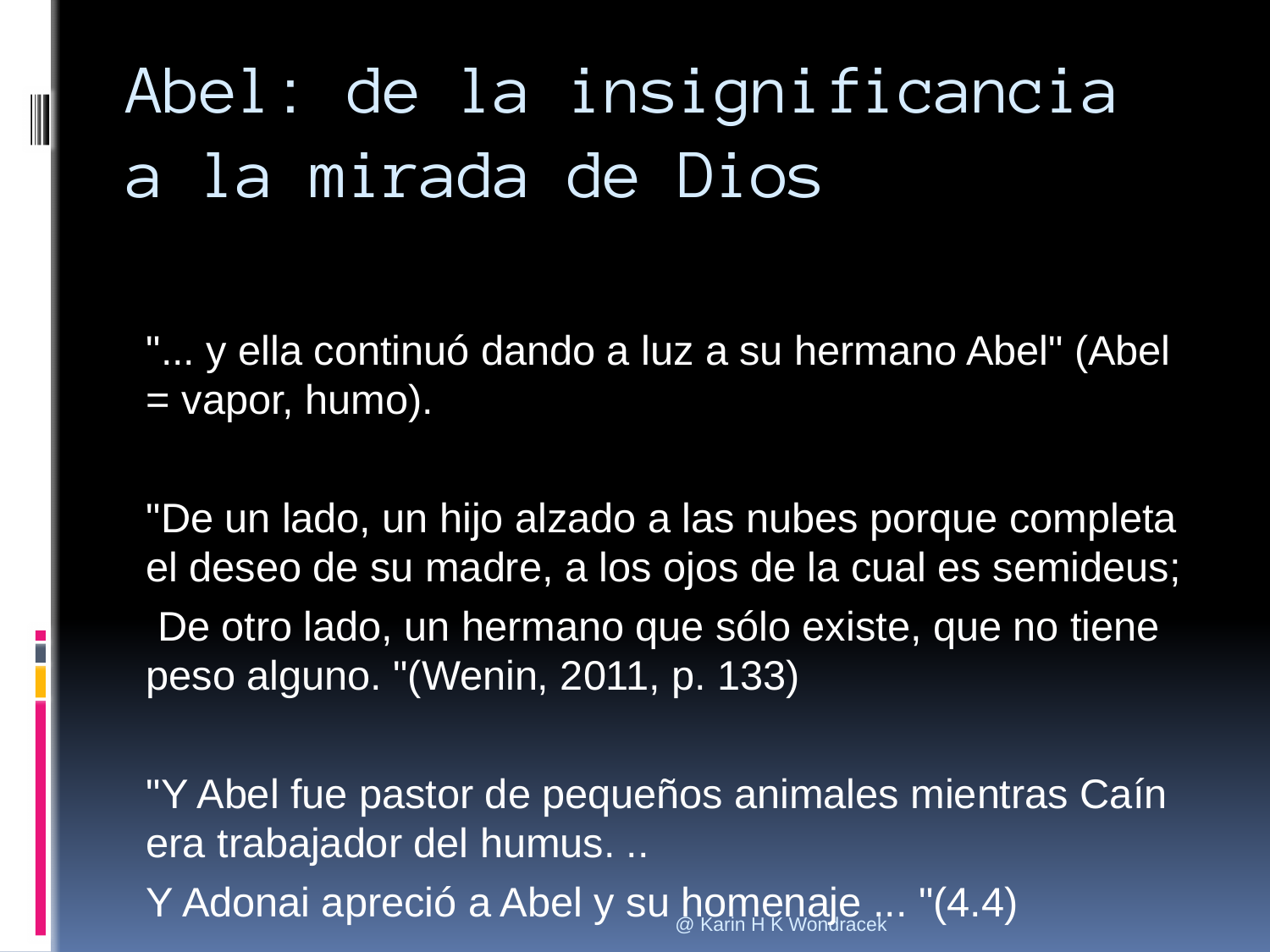

# Abel: de la insignificancia a la mirada de Dios
"... y ella continuó dando a luz a su hermano Abel" (Abel = vapor, humo).

"De un lado, un hijo alzado a las nubes porque completa el deseo de su madre, a los ojos de la cual es semideus;
 De otro lado, un hermano que sólo existe, que no tiene peso alguno. "(Wenin, 2011, p. 133)

"Y Abel fue pastor de pequeños animales mientras Caín era trabajador del humus. ..
Y Adonai apreció a Abel y su homenaje ... "(4.4)
@ Karin H K Wondracek